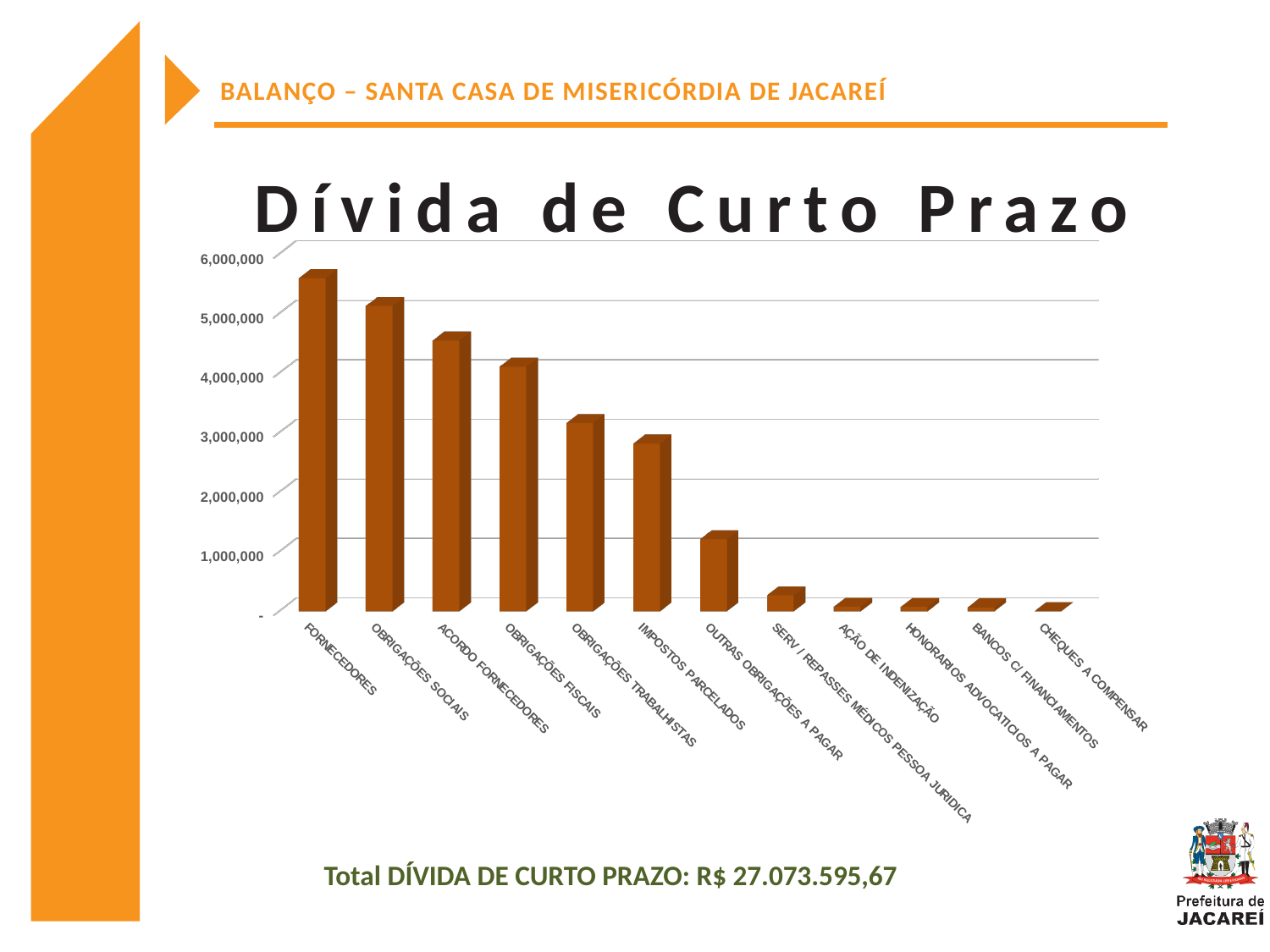

BALANÇO – SANTA CASA DE MISERICÓRDIA DE JACAREÍ

Dívida de Curto Prazo

[unsupported chart]

Total DÍVIDA DE CURTO PRAZO: R$ 27.073.595,67